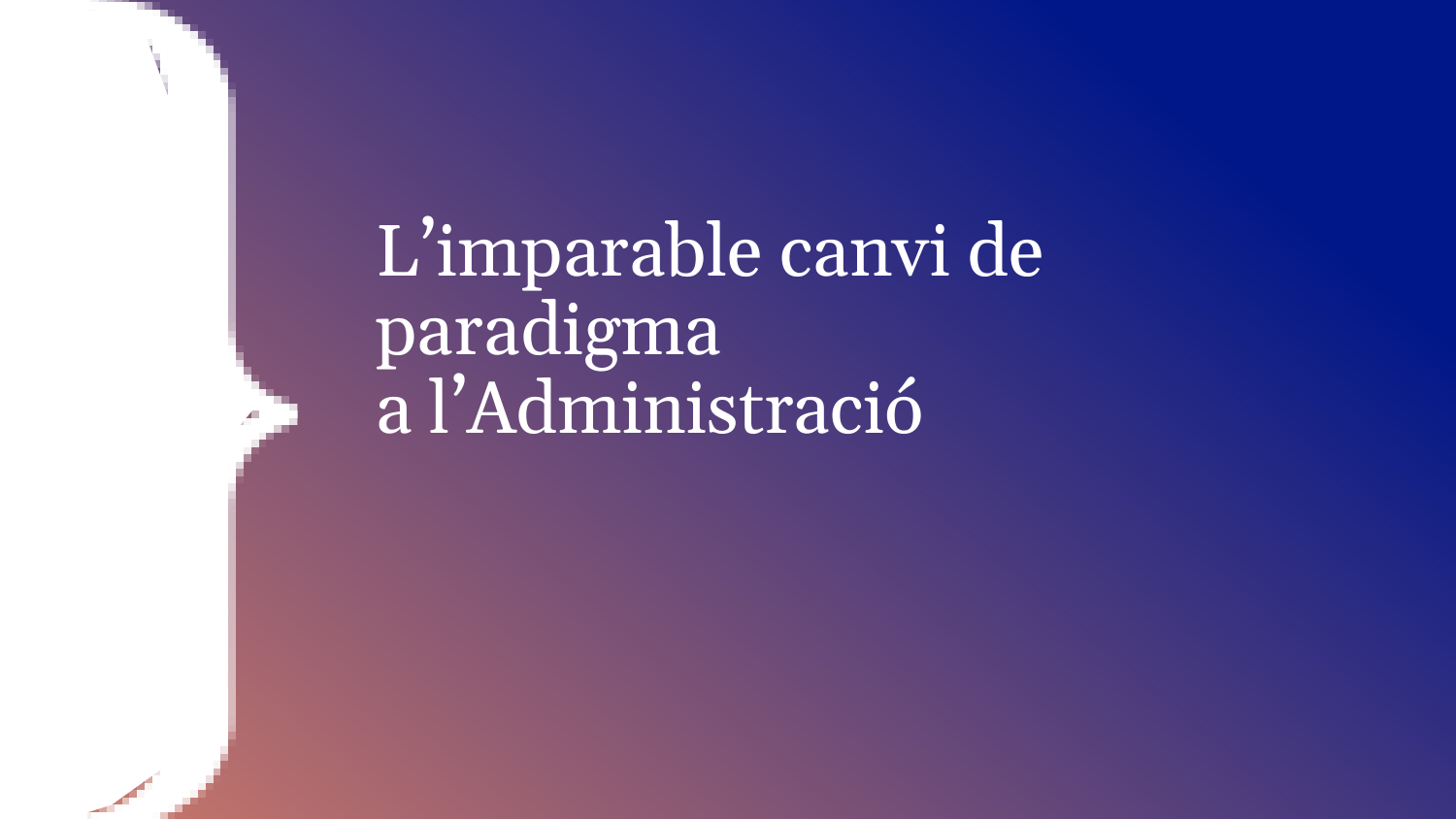

# L’imparable canvi de paradigma a l’Administració